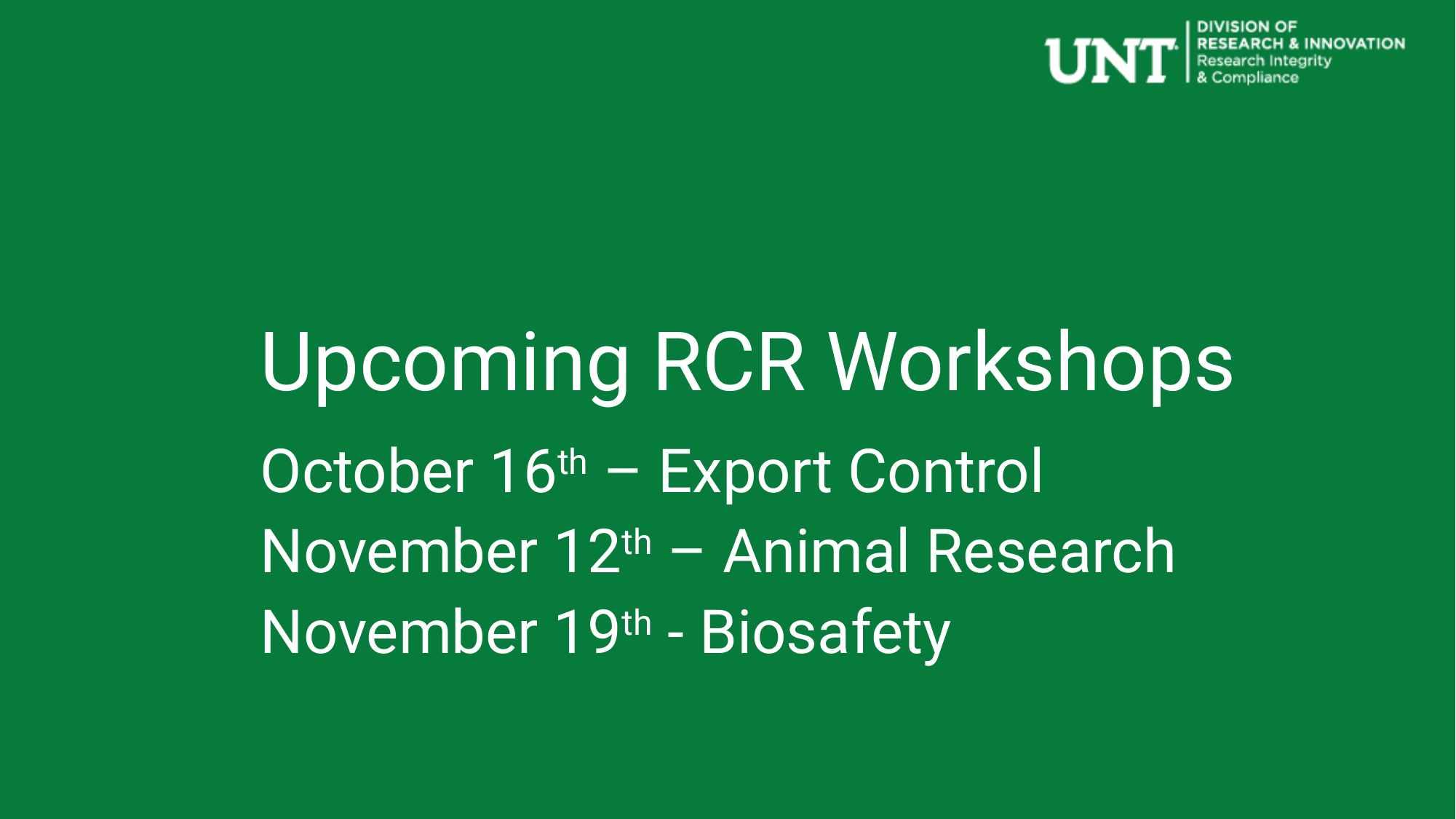

Upcoming RCR Workshops
October 16th – Export Control
November 12th – Animal Research
November 19th - Biosafety